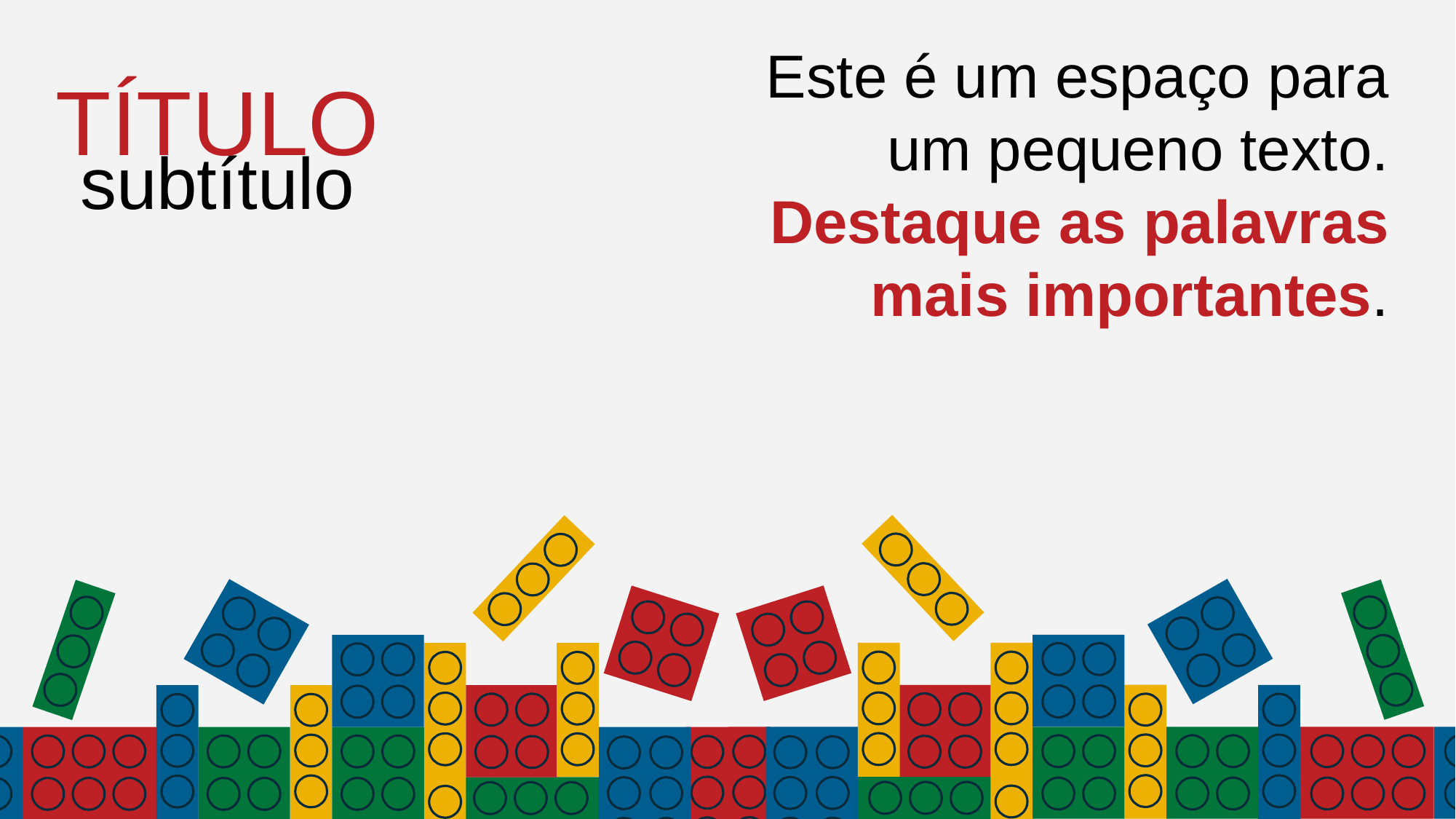

Este é um espaço para um pequeno texto. Destaque as palavras mais importantes.
TÍTULO
subtítulo